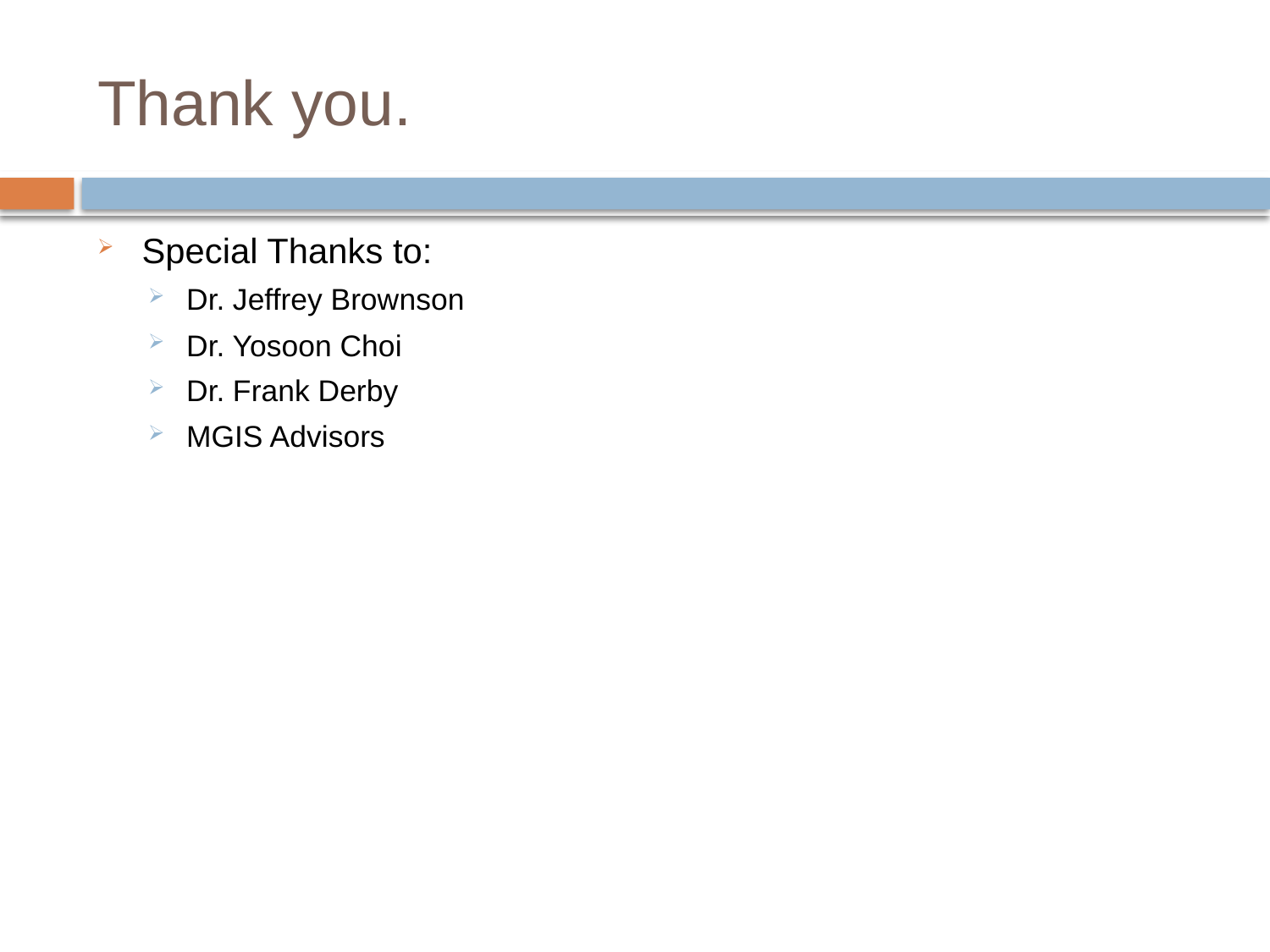

# Thank you.
Special Thanks to:
Dr. Jeffrey Brownson
Dr. Yosoon Choi
Dr. Frank Derby
MGIS Advisors